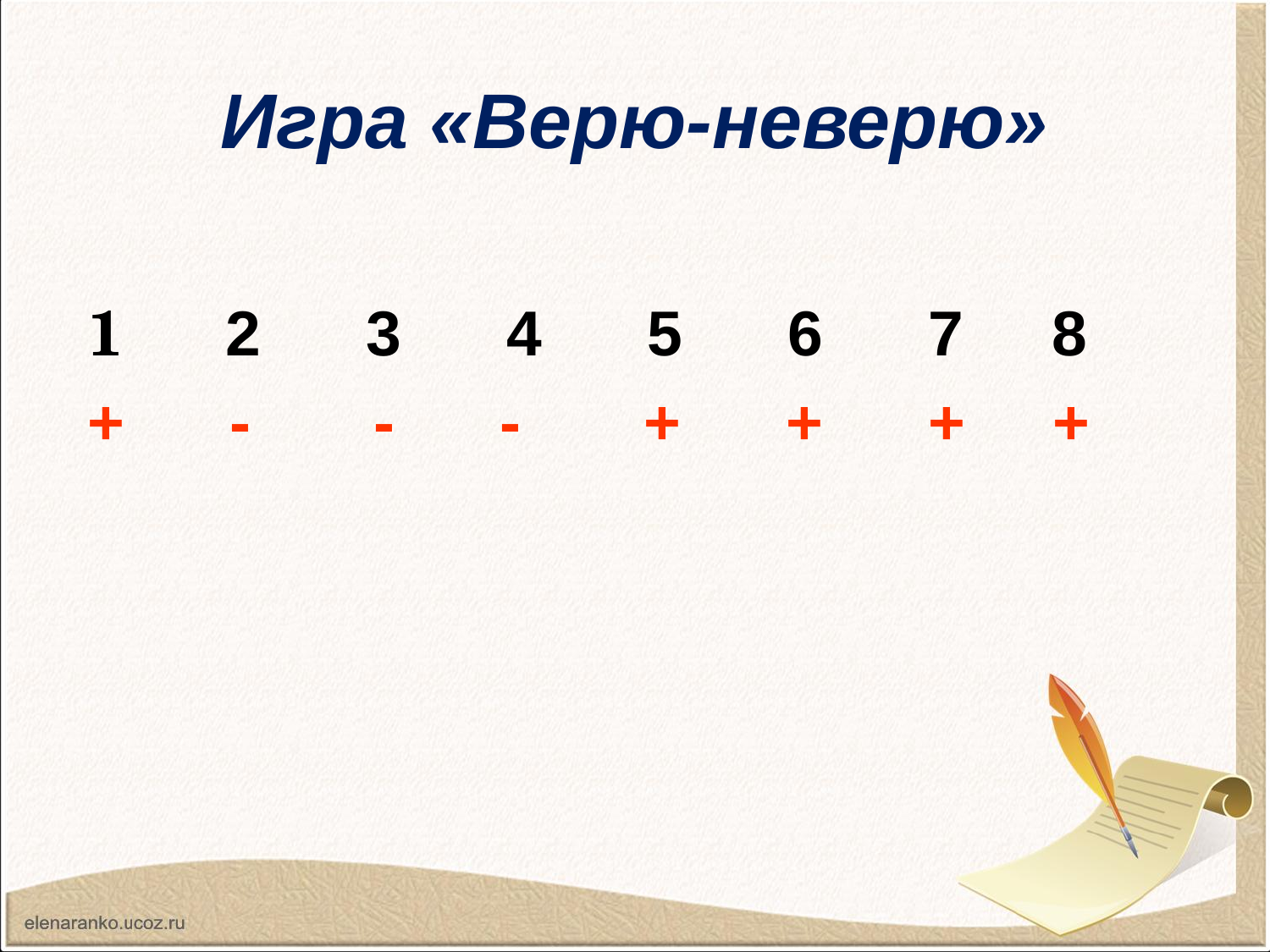

# Игра «Верю-неверю»
  2      3      4      5      6      7     8
+      -       -      -       +      +      +     +